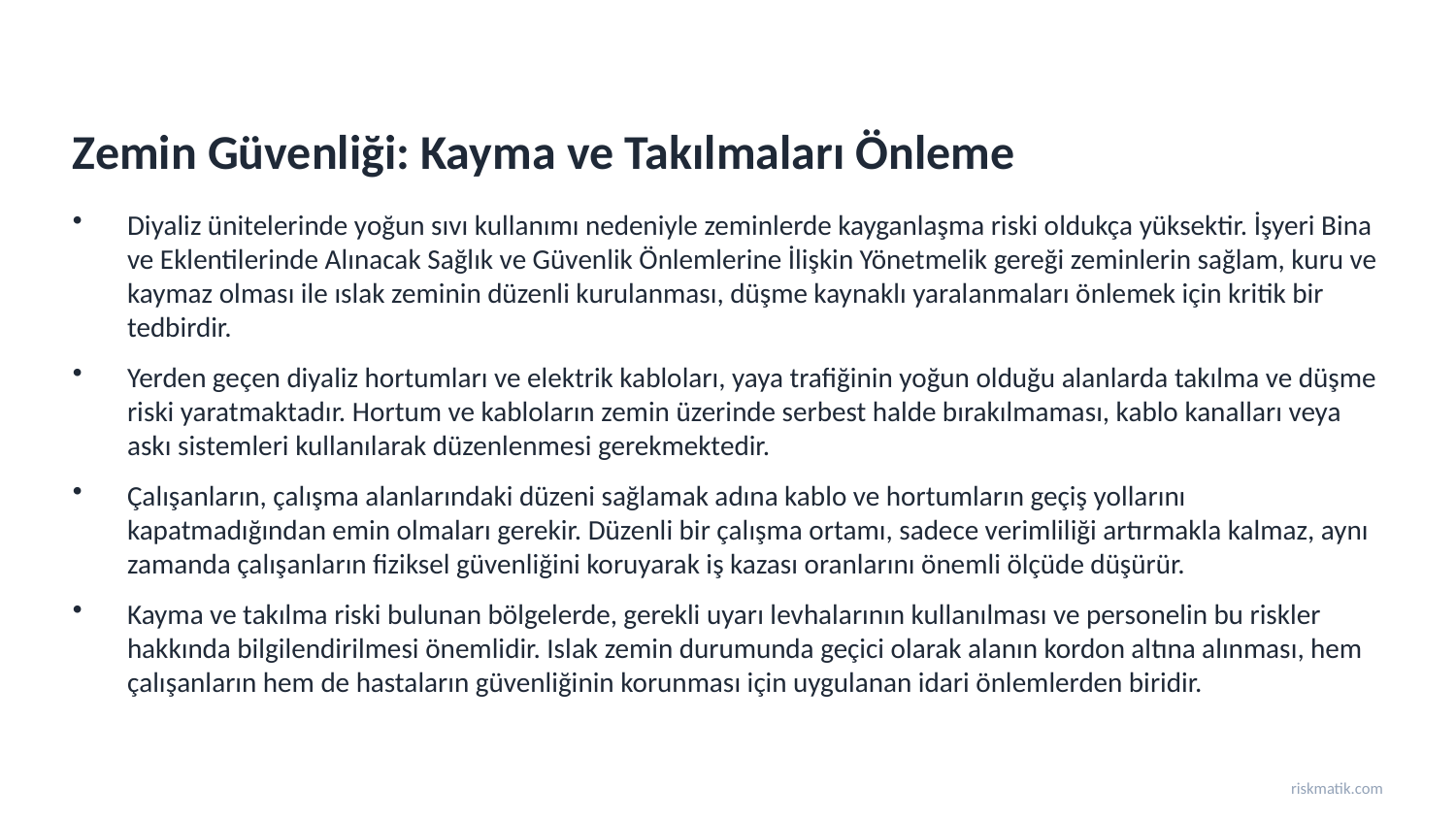

Zemin Güvenliği: Kayma ve Takılmaları Önleme
Diyaliz ünitelerinde yoğun sıvı kullanımı nedeniyle zeminlerde kayganlaşma riski oldukça yüksektir. İşyeri Bina ve Eklentilerinde Alınacak Sağlık ve Güvenlik Önlemlerine İlişkin Yönetmelik gereği zeminlerin sağlam, kuru ve kaymaz olması ile ıslak zeminin düzenli kurulanması, düşme kaynaklı yaralanmaları önlemek için kritik bir tedbirdir.
Yerden geçen diyaliz hortumları ve elektrik kabloları, yaya trafiğinin yoğun olduğu alanlarda takılma ve düşme riski yaratmaktadır. Hortum ve kabloların zemin üzerinde serbest halde bırakılmaması, kablo kanalları veya askı sistemleri kullanılarak düzenlenmesi gerekmektedir.
Çalışanların, çalışma alanlarındaki düzeni sağlamak adına kablo ve hortumların geçiş yollarını kapatmadığından emin olmaları gerekir. Düzenli bir çalışma ortamı, sadece verimliliği artırmakla kalmaz, aynı zamanda çalışanların fiziksel güvenliğini koruyarak iş kazası oranlarını önemli ölçüde düşürür.
Kayma ve takılma riski bulunan bölgelerde, gerekli uyarı levhalarının kullanılması ve personelin bu riskler hakkında bilgilendirilmesi önemlidir. Islak zemin durumunda geçici olarak alanın kordon altına alınması, hem çalışanların hem de hastaların güvenliğinin korunması için uygulanan idari önlemlerden biridir.
riskmatik.com